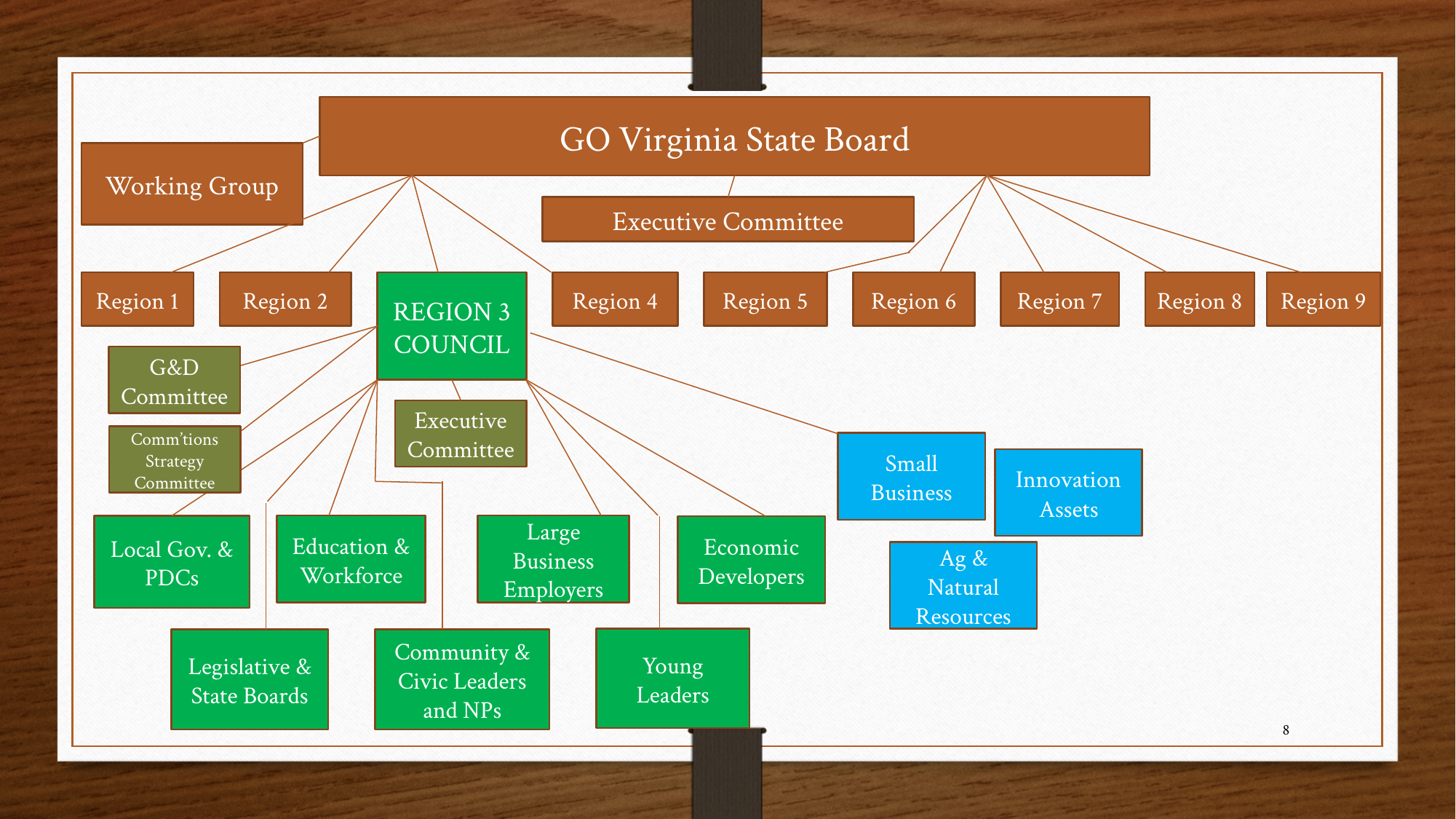

GO Virginia State Board
Working Group
Executive Committee
REGION 3
COUNCIL
Region 1
Region 2
Region 4
Region 5
Region 6
Region 7
Region 8
Region 9
G&D Committee
Executive Committee
Comm’tions Strategy Committee
Small Business
Innovation Assets
Large Business Employers
Education & Workforce
Local Gov. & PDCs
Economic Developers
Ag & Natural Resources
Young Leaders
Legislative & State Boards
Community & Civic Leaders and NPs
8